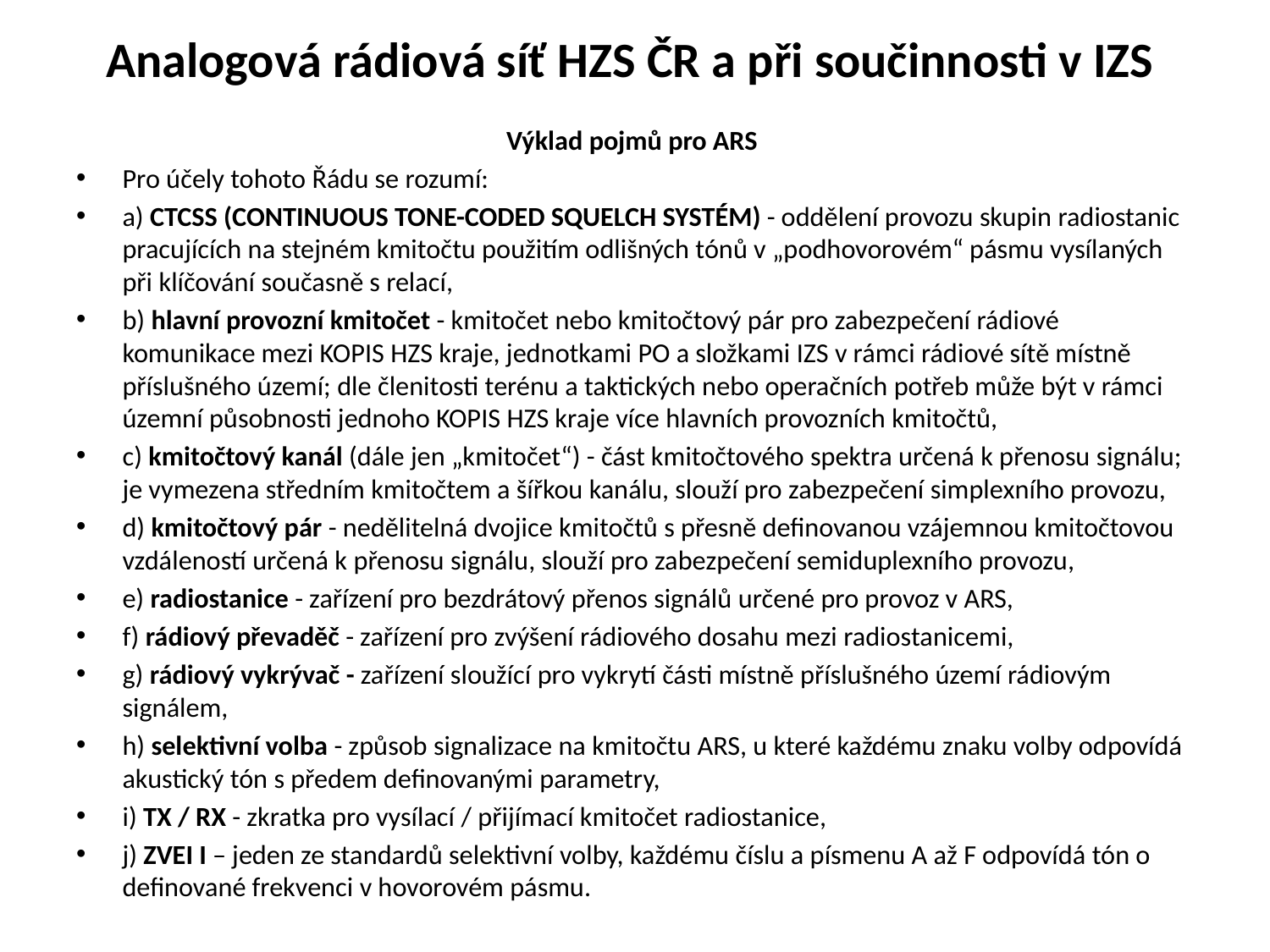

# Analogová rádiová síť HZS ČR a při součinnosti v IZS
Výklad pojmů pro ARS
Pro účely tohoto Řádu se rozumí:
a) CTCSS (CONTINUOUS TONE-CODED SQUELCH SYSTÉM) - oddělení provozu skupin radiostanic pracujících na stejném kmitočtu použitím odlišných tónů v „podhovorovém“ pásmu vysílaných při klíčování současně s relací,
b) hlavní provozní kmitočet - kmitočet nebo kmitočtový pár pro zabezpečení rádiové komunikace mezi KOPIS HZS kraje, jednotkami PO a složkami IZS v rámci rádiové sítě místně příslušného území; dle členitosti terénu a taktických nebo operačních potřeb může být v rámci územní působnosti jednoho KOPIS HZS kraje více hlavních provozních kmitočtů,
c) kmitočtový kanál (dále jen „kmitočet“) - část kmitočtového spektra určená k přenosu signálu; je vymezena středním kmitočtem a šířkou kanálu, slouží pro zabezpečení simplexního provozu,
d) kmitočtový pár - nedělitelná dvojice kmitočtů s přesně definovanou vzájemnou kmitočtovou vzdáleností určená k přenosu signálu, slouží pro zabezpečení semiduplexního provozu,
e) radiostanice - zařízení pro bezdrátový přenos signálů určené pro provoz v ARS,
f) rádiový převaděč - zařízení pro zvýšení rádiového dosahu mezi radiostanicemi,
g) rádiový vykrývač - zařízení sloužící pro vykrytí části místně příslušného území rádiovým signálem,
h) selektivní volba - způsob signalizace na kmitočtu ARS, u které každému znaku volby odpovídá akustický tón s předem definovanými parametry,
i) TX / RX - zkratka pro vysílací / přijímací kmitočet radiostanice,
j) ZVEI I – jeden ze standardů selektivní volby, každému číslu a písmenu A až F odpovídá tón o definované frekvenci v hovorovém pásmu.